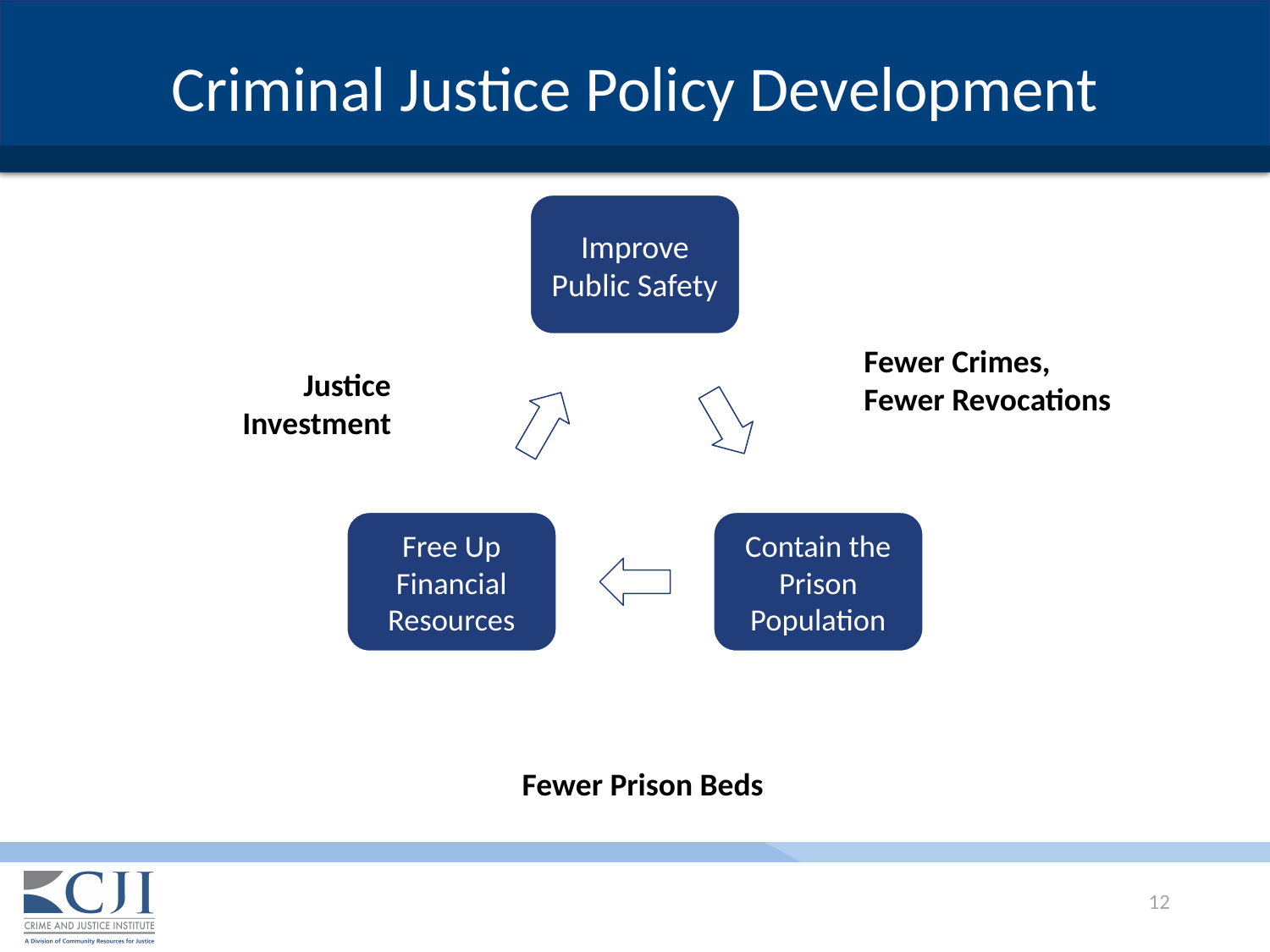

# Criminal Justice Policy Development
Improve Public Safety
Contain the Prison Population
Free Up Financial Resources
Fewer Crimes,
Fewer Revocations
Justice
Investment
Fewer Prison Beds